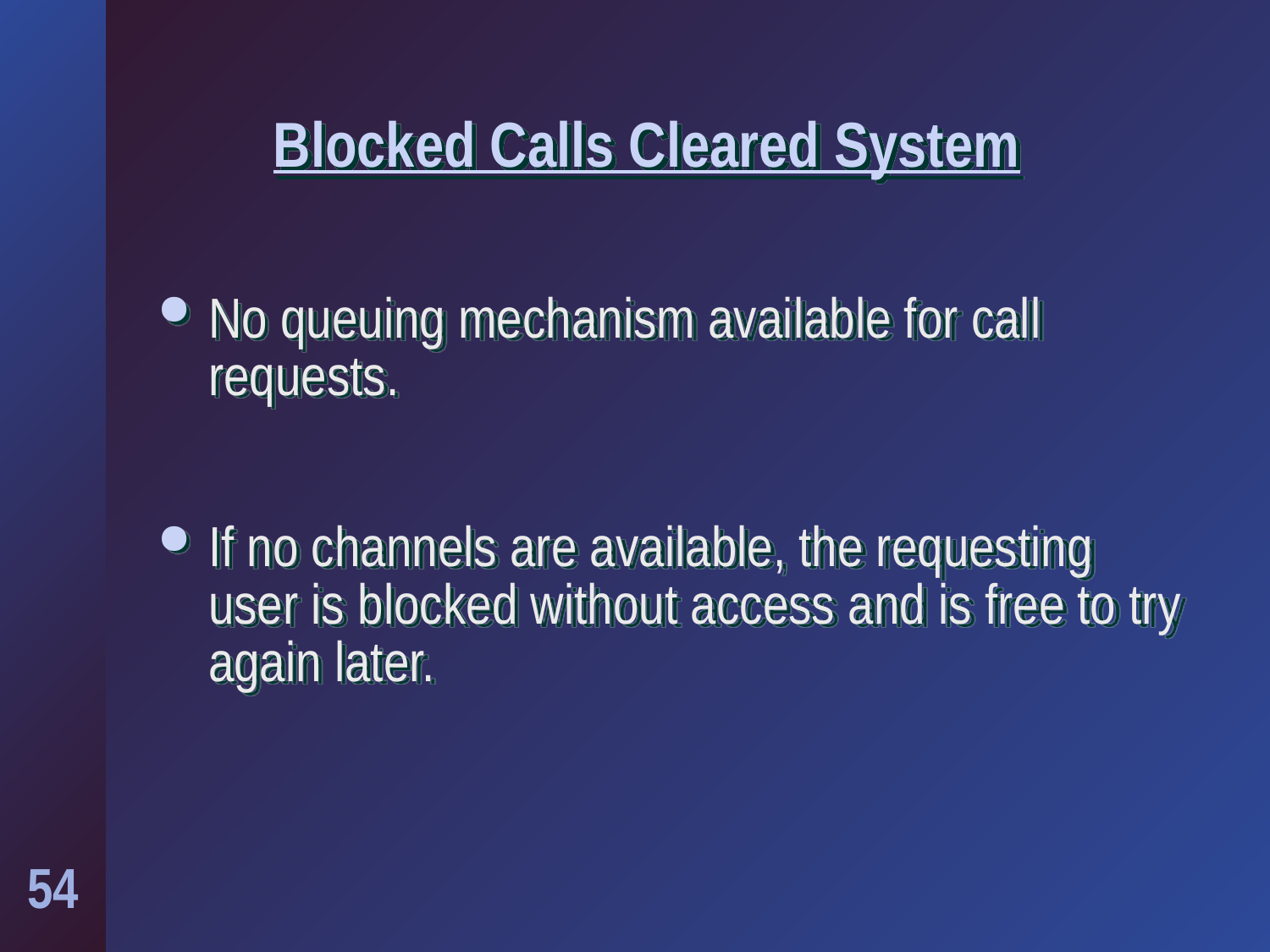

# Blocked Calls Cleared System
No queuing mechanism available for call requests.

If no channels are available, the requesting user is blocked without access and is free to try again later.